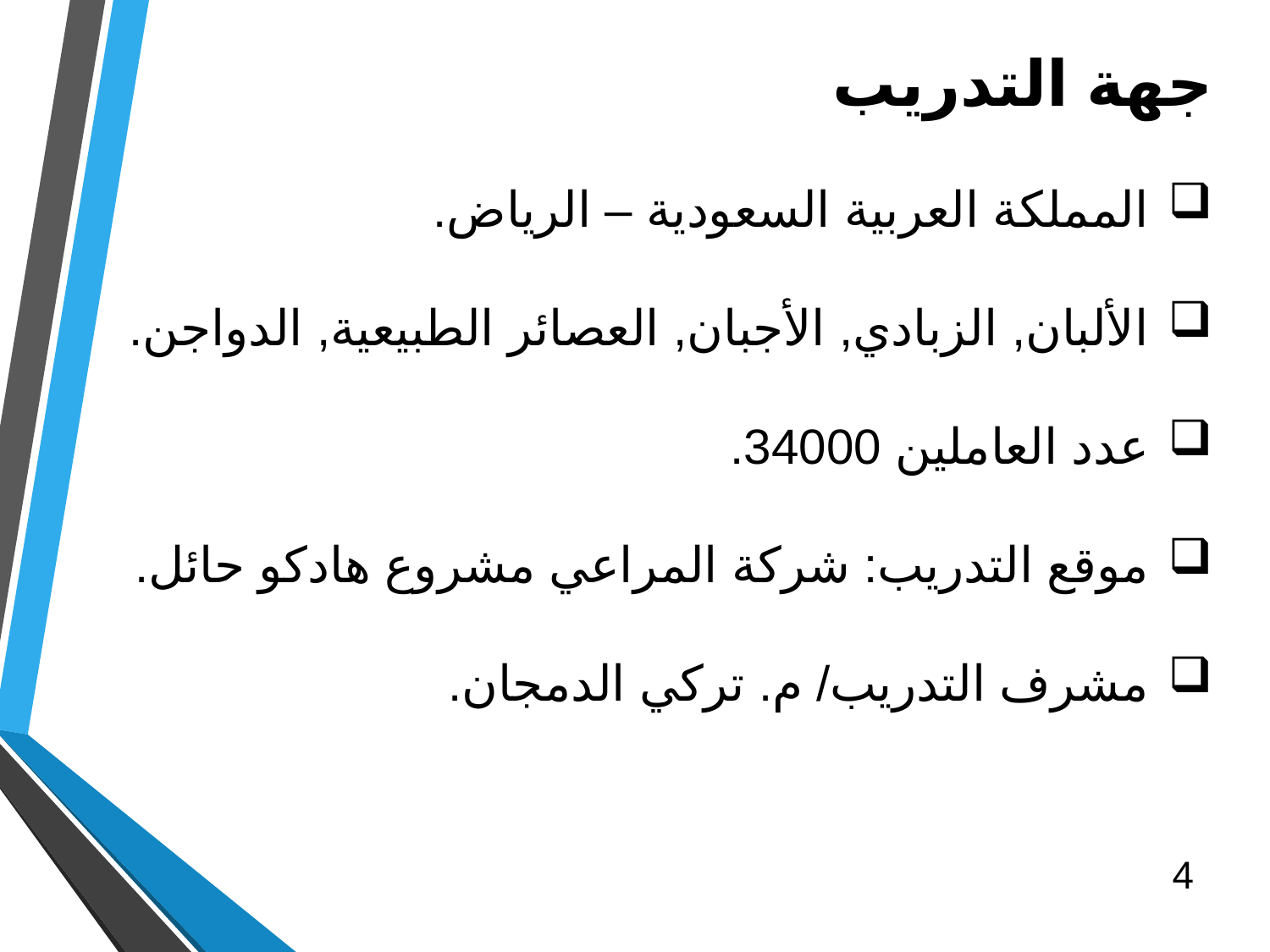

جهة التدريب

المملكة العربية السعودية – الرياض.

الألبان, الزبادي, الأجبان, العصائر الطبيعية, الدواجن.

عدد العاملين 34000.

موقع التدريب: شركة المراعي مشروع هادكو حائل.

مشرف التدريب/ م. تركي الدمجان.
4